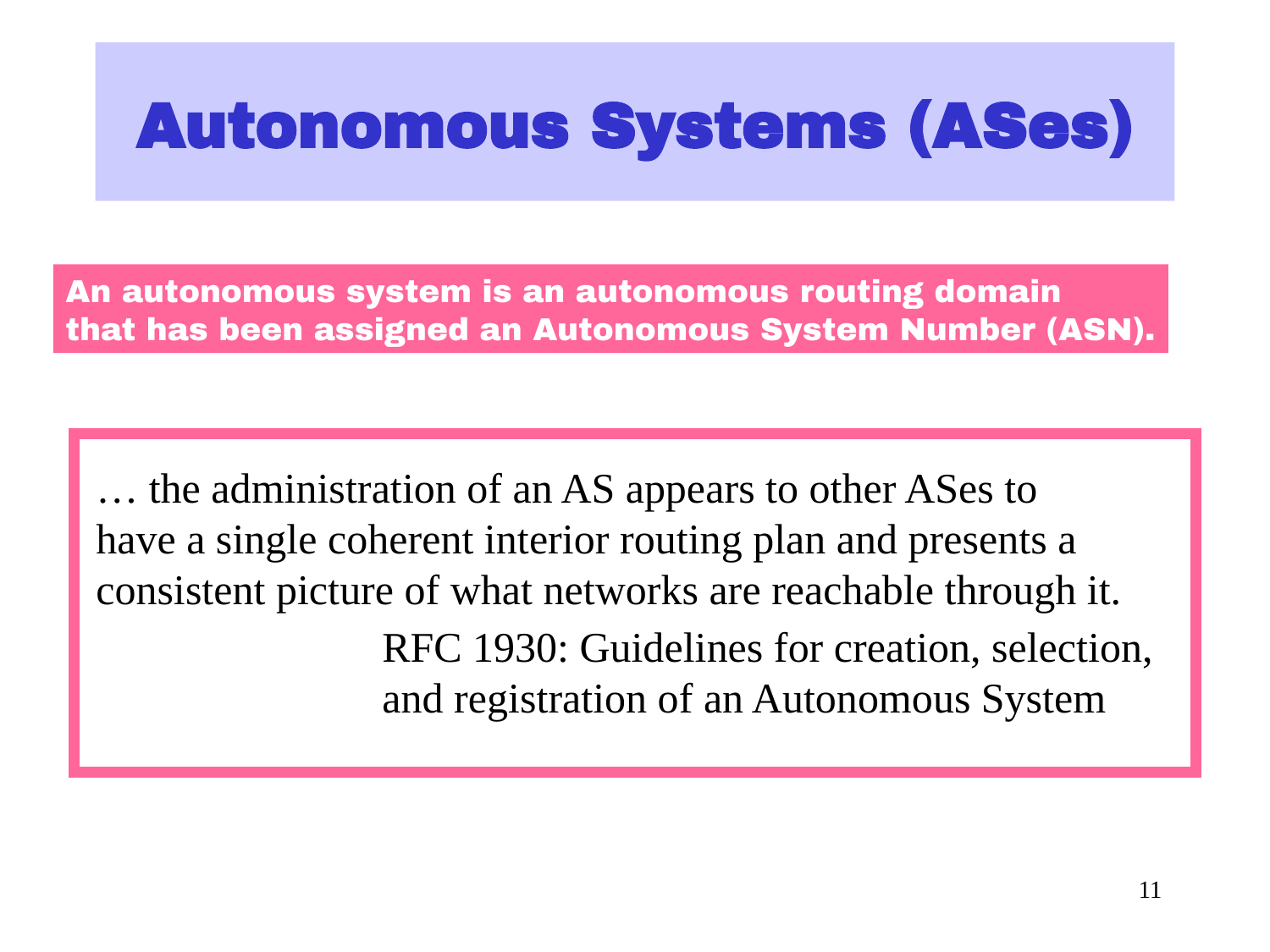

# Autonomous Systems (ASes)
An autonomous system is an autonomous routing domain
that has been assigned an Autonomous System Number (ASN).

… the administration of an AS appears to other ASes to
have a single coherent interior routing plan and presents a
consistent picture of what networks are reachable through it.
RFC 1930: Guidelines for creation, selection,
and registration of an Autonomous System
11